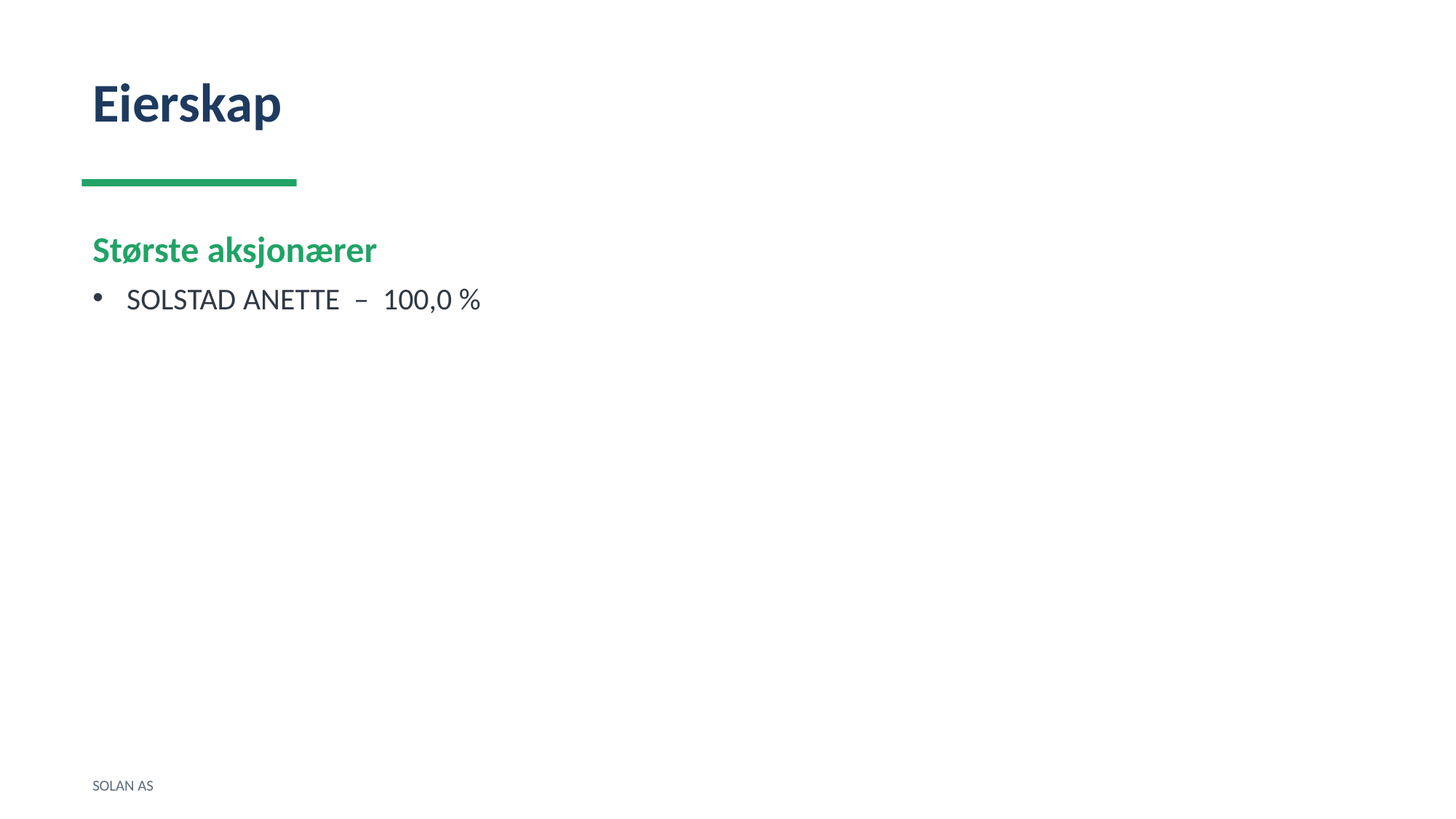

Eierskap

Største aksjonærer
SOLSTAD ANETTE  –  100,0 %
SOLAN AS